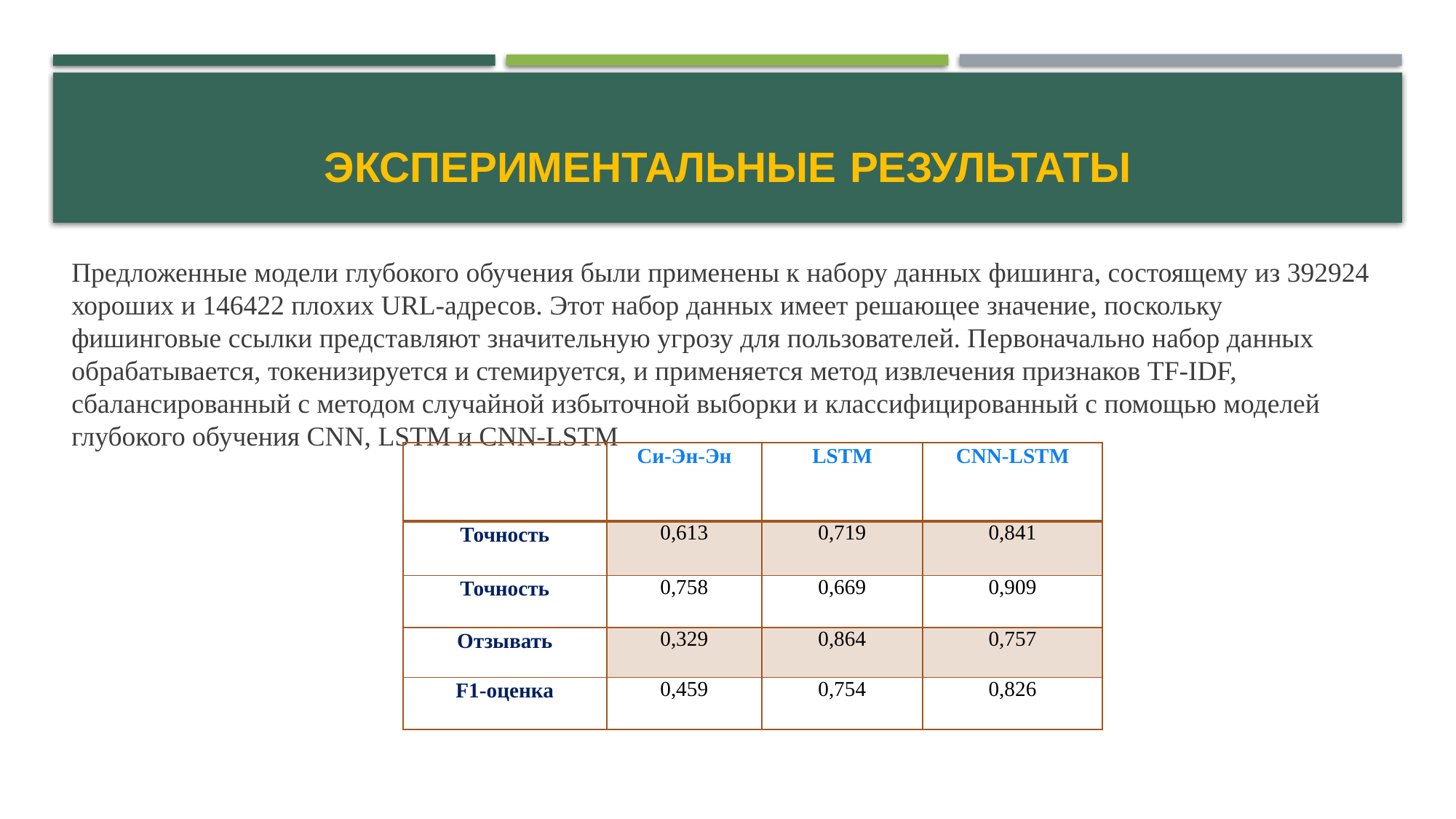

# Экспериментальные результаты
Предложенные модели глубокого обучения были применены к набору данных фишинга, состоящему из 392924 хороших и 146422 плохих URL-адресов. Этот набор данных имеет решающее значение, поскольку фишинговые ссылки представляют значительную угрозу для пользователей. Первоначально набор данных обрабатывается, токенизируется и стемируется, и применяется метод извлечения признаков TF-IDF, сбалансированный с методом случайной избыточной выборки и классифицированный с помощью моделей глубокого обучения CNN, LSTM и CNN-LSTM
|  | Си-Эн-Эн | LSTM | CNN-LSTM |
| --- | --- | --- | --- |
| Точность | 0,613 | 0,719 | 0,841 |
| Точность | 0,758 | 0,669 | 0,909 |
| Отзывать | 0,329 | 0,864 | 0,757 |
| F1-оценка | 0,459 | 0,754 | 0,826 |